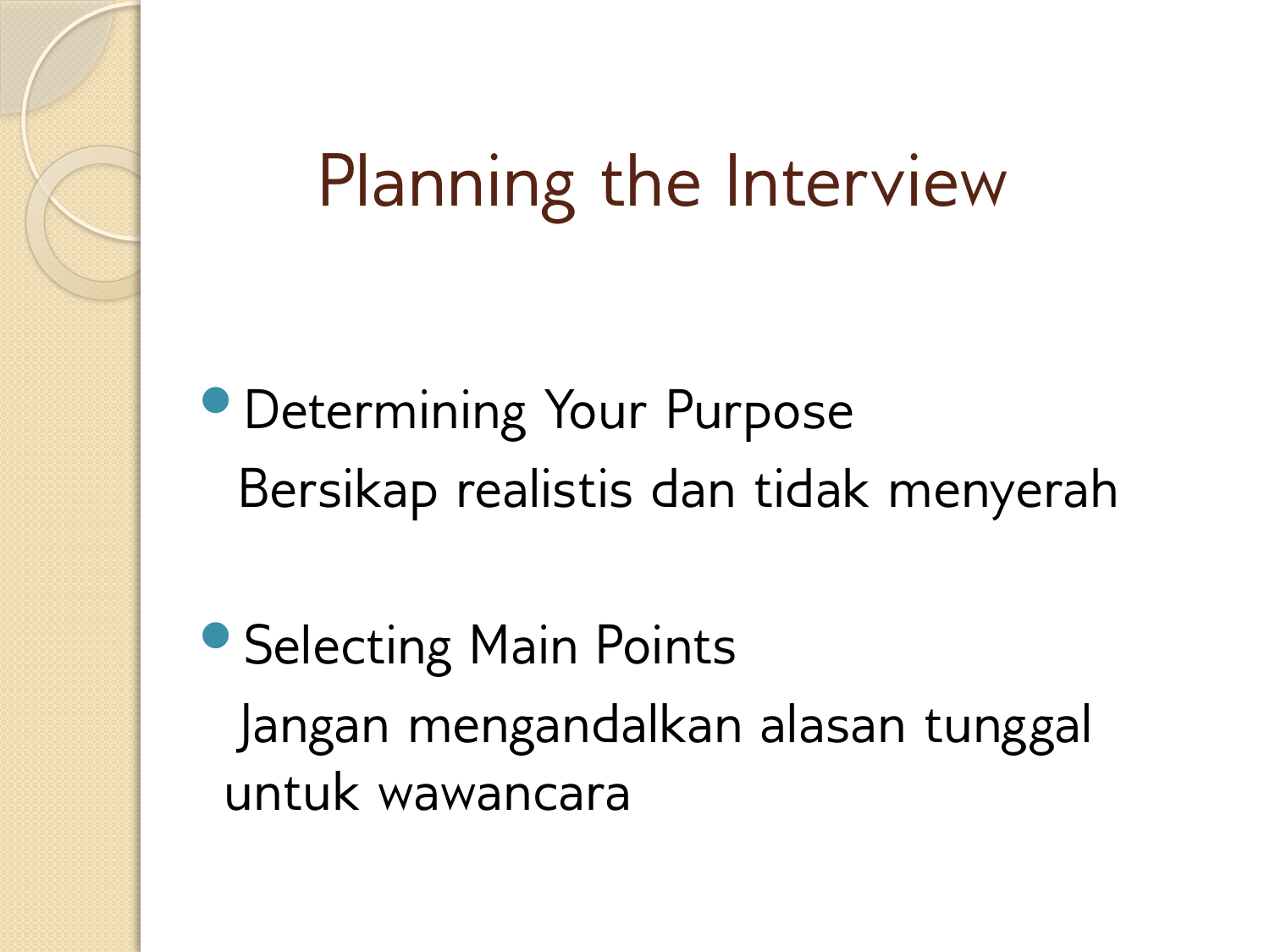

# Planning the Interview
Determining Your Purpose
   Bersikap realistis dan tidak menyerah

Selecting Main Points
 Jangan mengandalkan alasan tunggal untuk wawancara